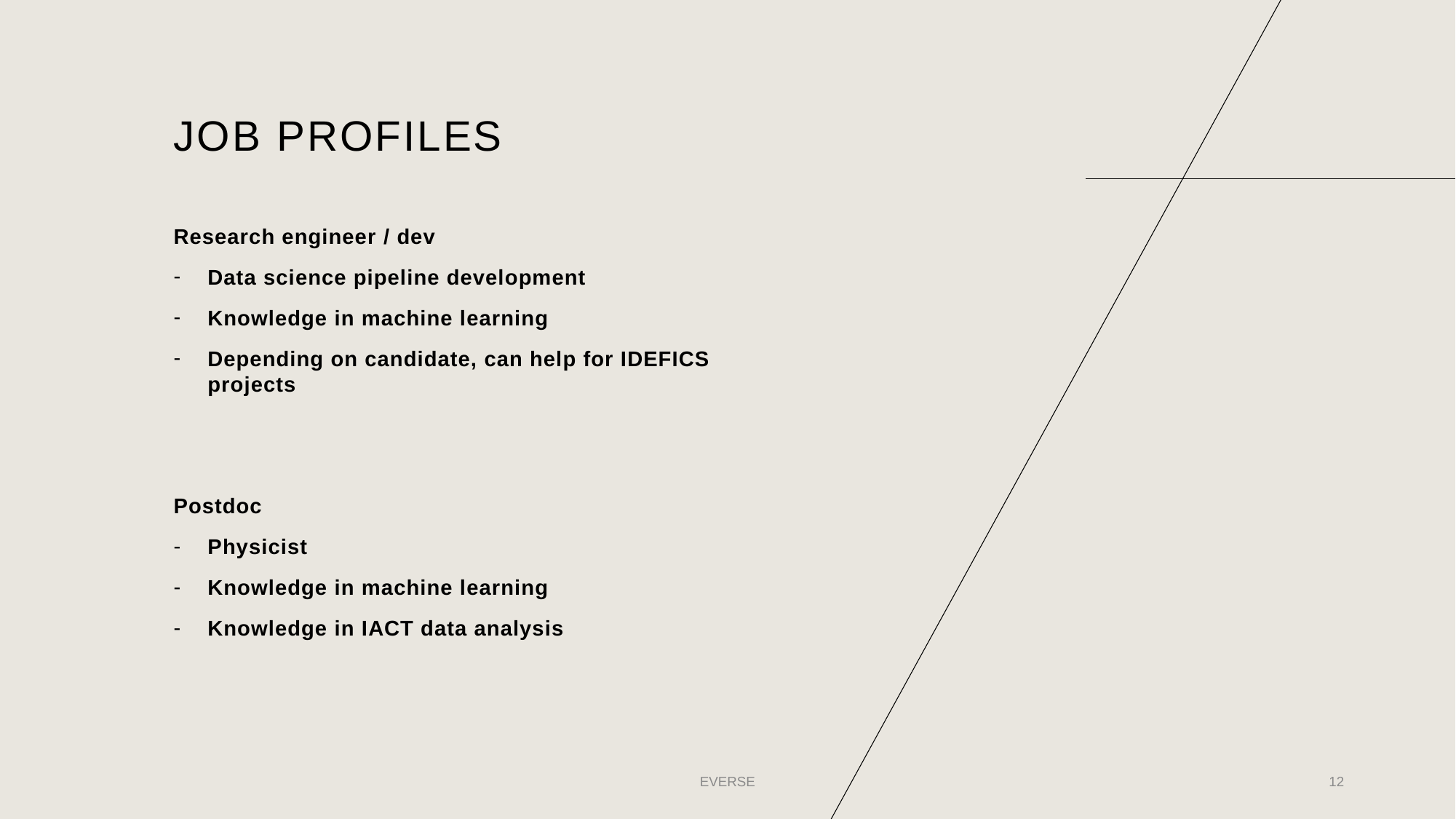

# Job Profiles
Research engineer / dev
Data science pipeline development
Knowledge in machine learning
Depending on candidate, can help for IDEFICS projects

Postdoc
Physicist
Knowledge in machine learning
Knowledge in IACT data analysis
EVERSE
12